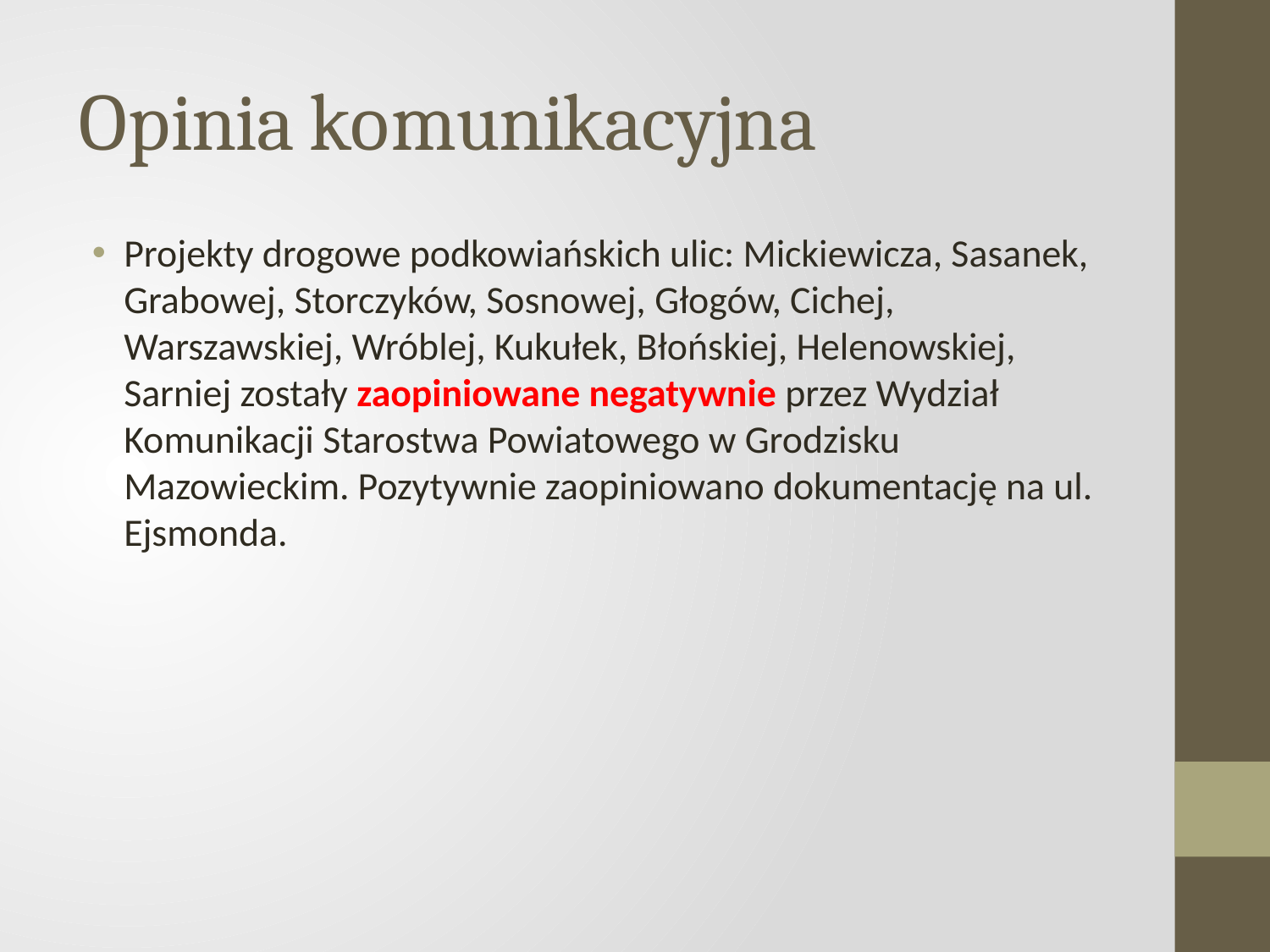

# Opinia komunikacyjna
Projekty drogowe podkowiańskich ulic: Mickiewicza, Sasanek, Grabowej, Storczyków, Sosnowej, Głogów, Cichej, Warszawskiej, Wróblej, Kukułek, Błońskiej, Helenowskiej, Sarniej zostały zaopiniowane negatywnie przez Wydział Komunikacji Starostwa Powiatowego w Grodzisku Mazowieckim. Pozytywnie zaopiniowano dokumentację na ul. Ejsmonda.